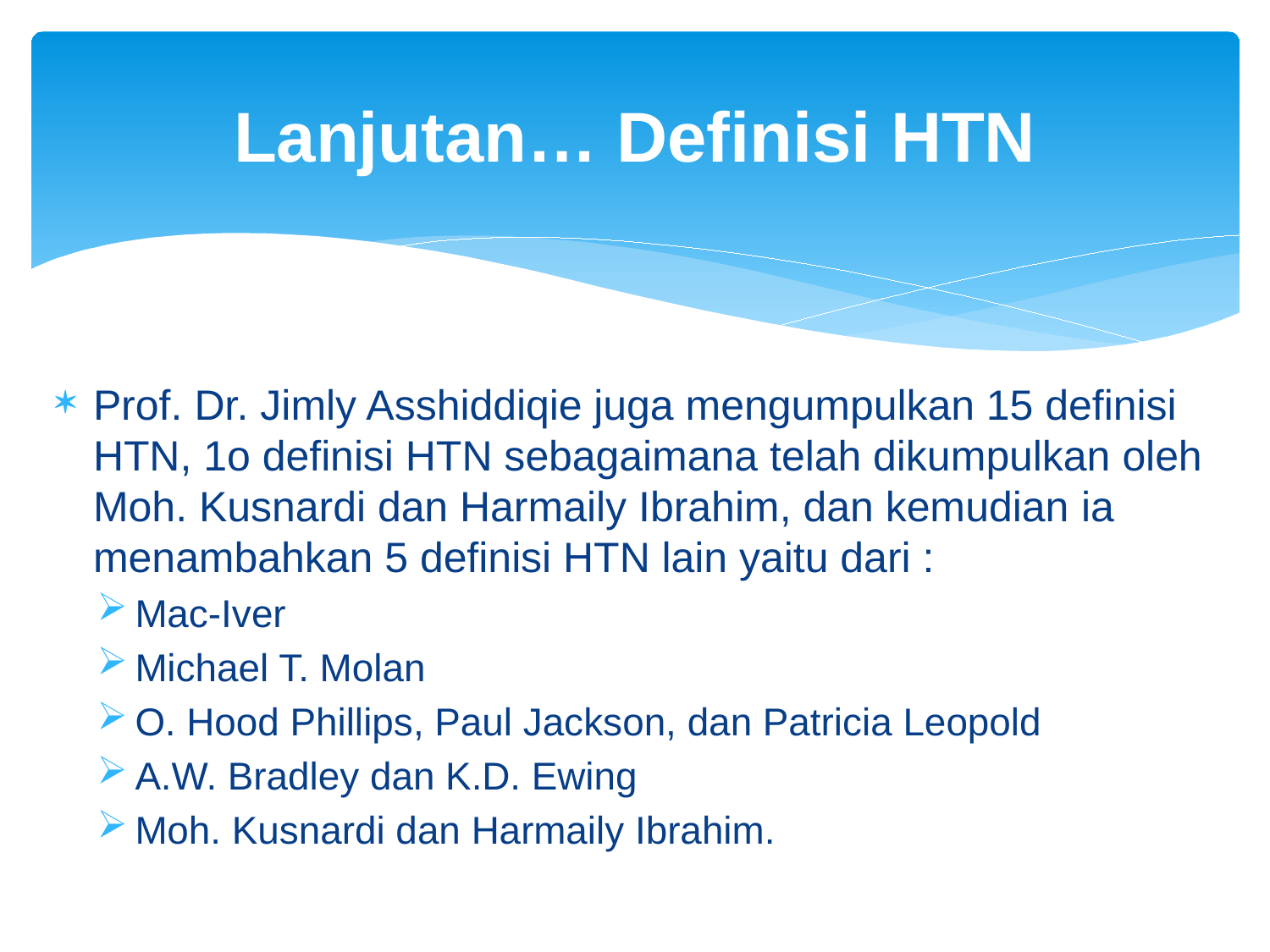

# Lanjutan… Definisi HTN
Prof. Dr. Jimly Asshiddiqie juga mengumpulkan 15 definisi HTN, 1o definisi HTN sebagaimana telah dikumpulkan oleh Moh. Kusnardi dan Harmaily Ibrahim, dan kemudian ia menambahkan 5 definisi HTN lain yaitu dari :
Mac-Iver
Michael T. Molan
O. Hood Phillips, Paul Jackson, dan Patricia Leopold
A.W. Bradley dan K.D. Ewing
Moh. Kusnardi dan Harmaily Ibrahim.